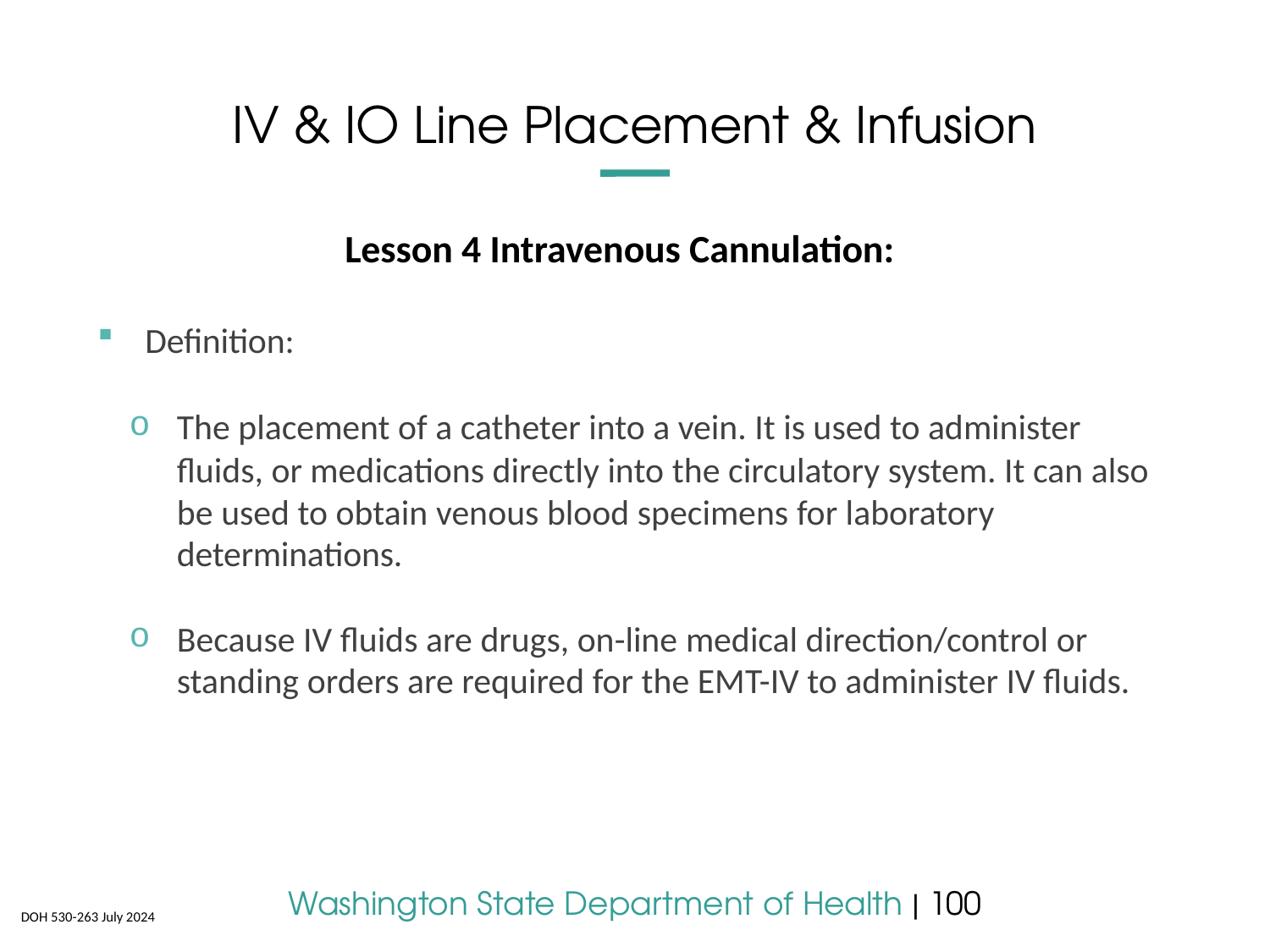

# IV & IO Line Placement & Infusion
Lesson 4 Intravenous Cannulation:

Definition:

The placement of a catheter into a vein. It is used to administer fluids, or medications directly into the circulatory system. It can also be used to obtain venous blood specimens for laboratory determinations.

Because IV fluids are drugs, on-line medical direction/control or standing orders are required for the EMT-IV to administer IV fluids.